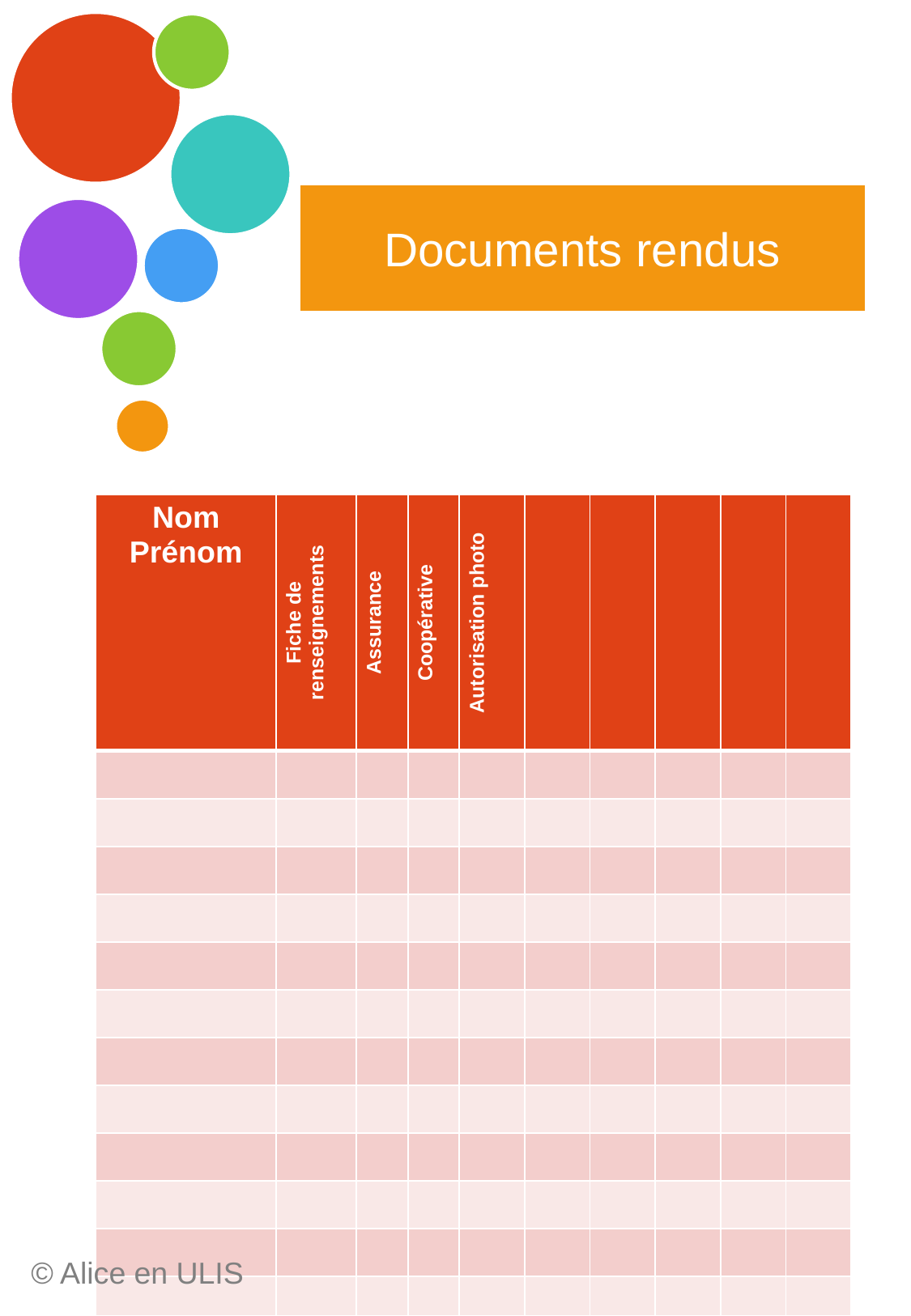

Documents rendus

| Nom Prénom | Fiche de renseignements | Assurance | Coopérative | Autorisation photo |  |  |  |  |  |
| --- | --- | --- | --- | --- | --- | --- | --- | --- | --- |
|  |  |  |  |  |  |  |  |  |  |
|  |  |  |  |  |  |  |  |  |  |
|  |  |  |  |  |  |  |  |  |  |
|  |  |  |  |  |  |  |  |  |  |
|  |  |  |  |  |  |  |  |  |  |
|  |  |  |  |  |  |  |  |  |  |
|  |  |  |  |  |  |  |  |  |  |
|  |  |  |  |  |  |  |  |  |  |
|  |  |  |  |  |  |  |  |  |  |
|  |  |  |  |  |  |  |  |  |  |
|  |  |  |  |  |  |  |  |  |  |
|  |  |  |  |  |  |  |  |  |  |
© Alice en ULIS